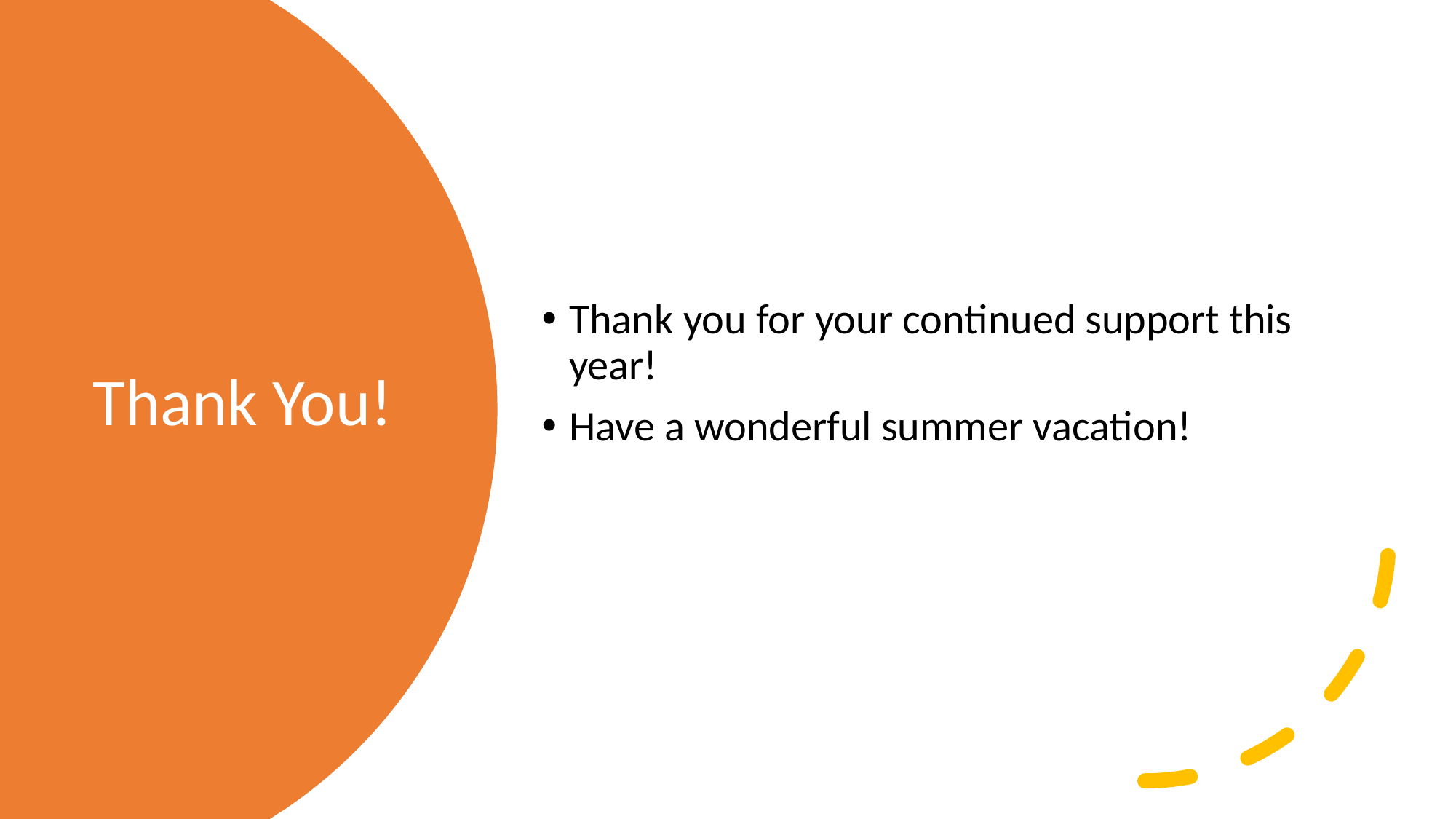

Thank you for your continued support this year!
Have a wonderful summer vacation!

# Thank You!